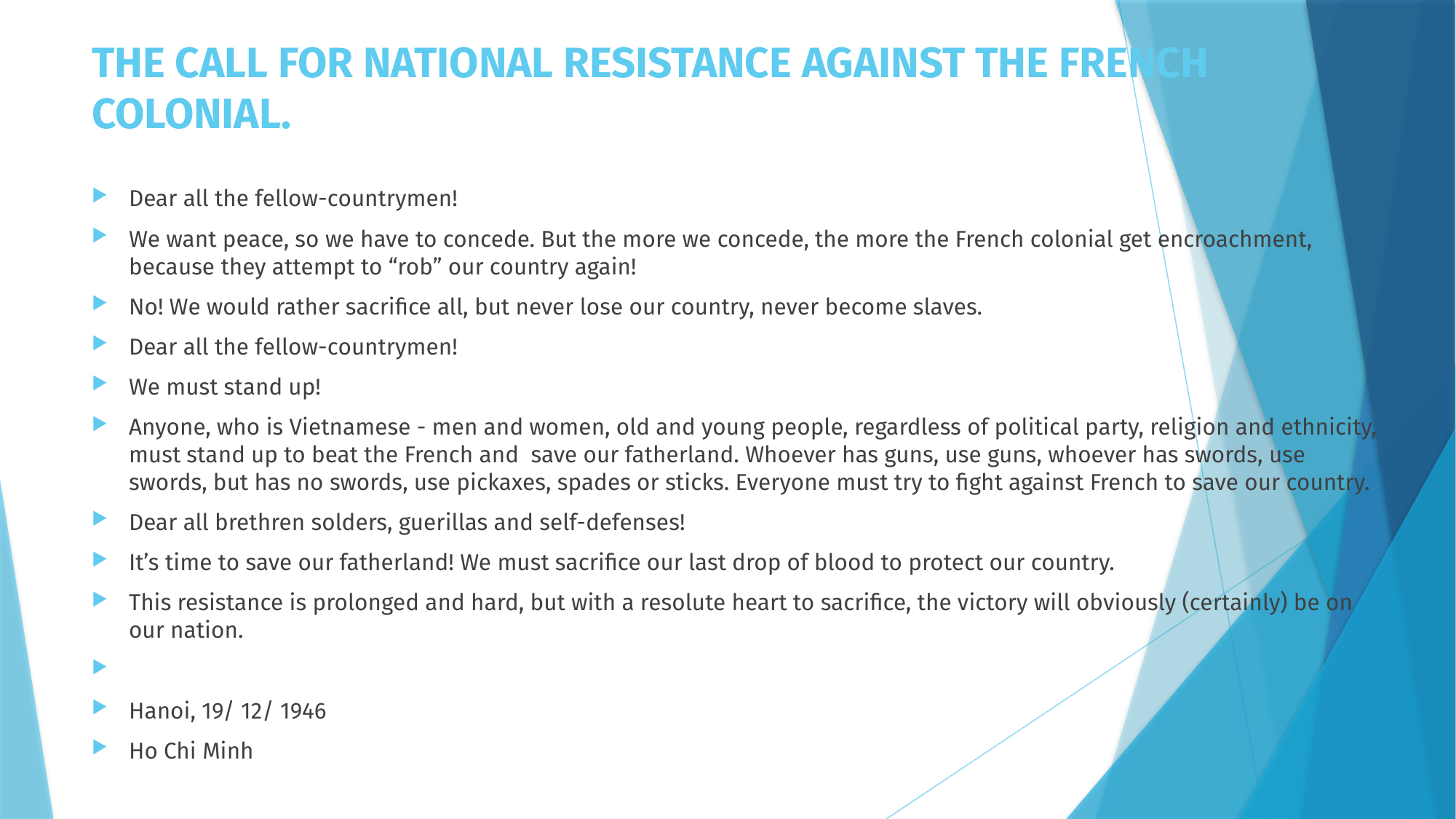

# THE CALL FOR NATIONAL RESISTANCE AGAINST THE FRENCH COLONIAL.
Dear all the fellow-countrymen!
We want peace, so we have to concede. But the more we concede, the more the French colonial get encroachment, because they attempt to “rob” our country again!
No! We would rather sacrifice all, but never lose our country, never become slaves.
Dear all the fellow-countrymen!
We must stand up!
Anyone, who is Vietnamese - men and women, old and young people, regardless of political party, religion and ethnicity, must stand up to beat the French and  save our fatherland. Whoever has guns, use guns, whoever has swords, use swords, but has no swords, use pickaxes, spades or sticks. Everyone must try to fight against French to save our country.
Dear all brethren solders, guerillas and self-defenses!
It’s time to save our fatherland! We must sacrifice our last drop of blood to protect our country.
This resistance is prolonged and hard, but with a resolute heart to sacrifice, the victory will obviously (certainly) be on our nation.

Hanoi, 19/ 12/ 1946
Ho Chi Minh